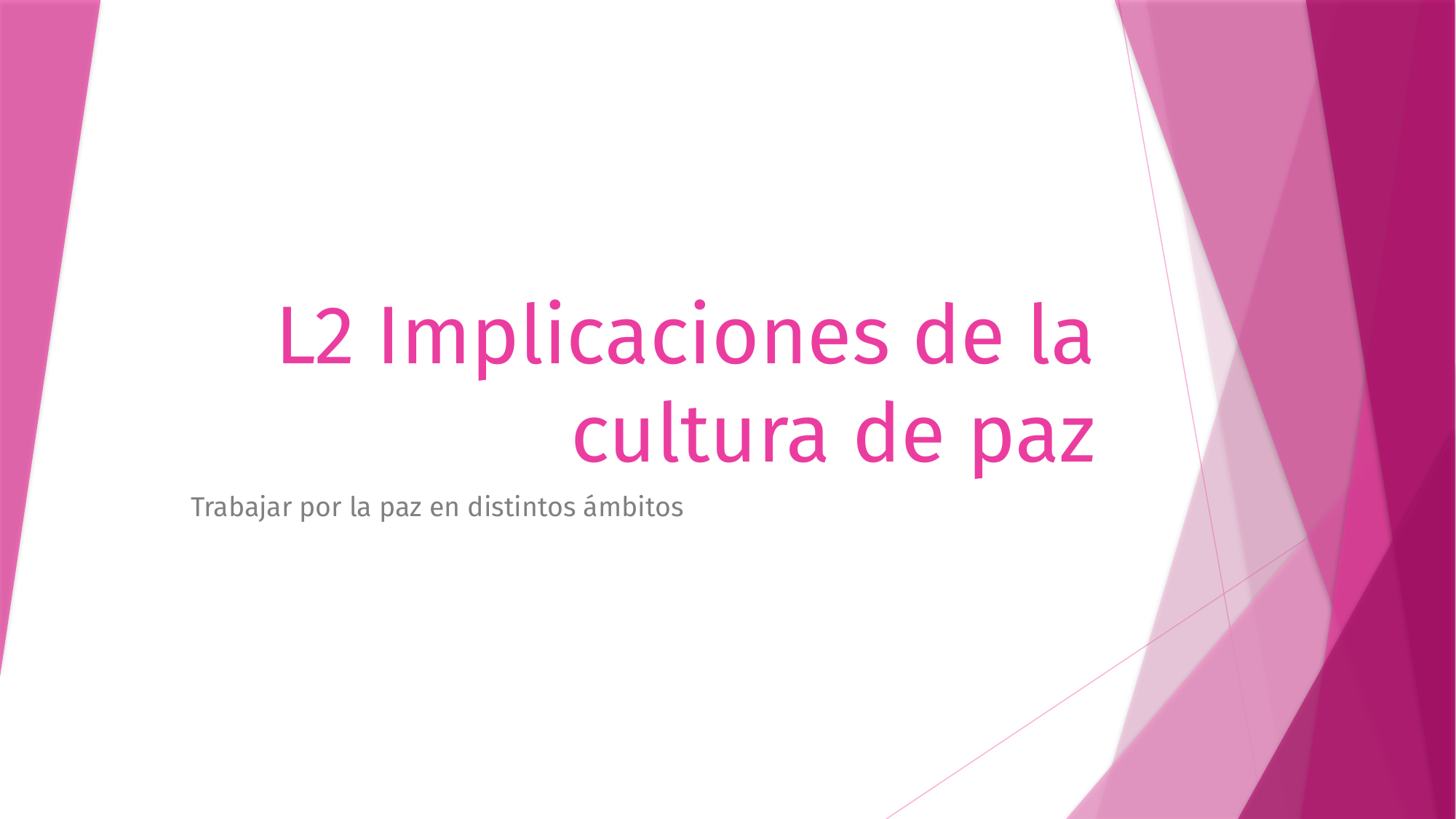

# L2 Implicaciones de la cultura de paz
Trabajar por la paz en distintos ámbitos